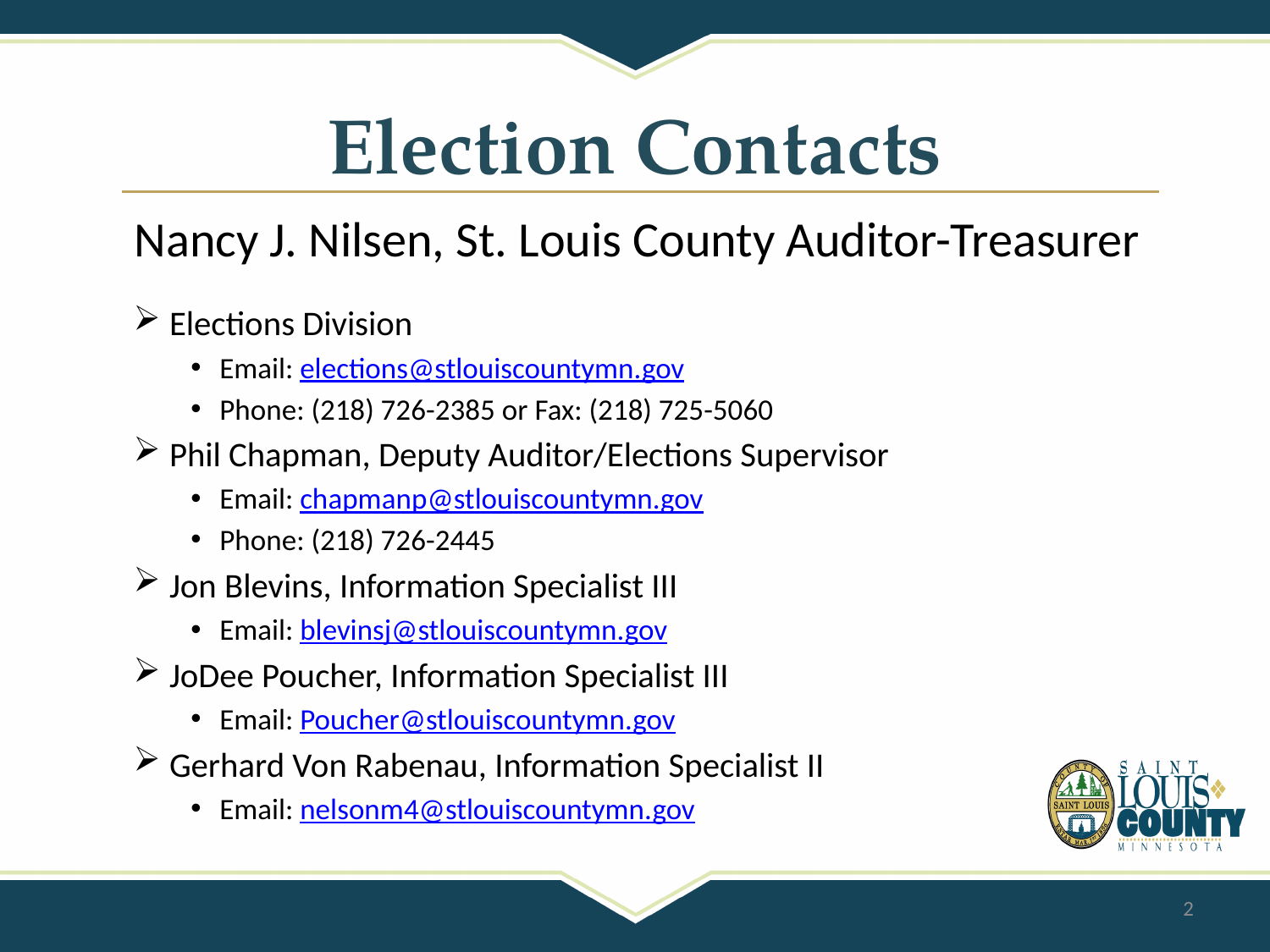

# Election Contacts
Nancy J. Nilsen, St. Louis County Auditor-Treasurer
Elections Division
Email: elections@stlouiscountymn.gov
Phone: (218) 726-2385 or Fax: (218) 725-5060
Phil Chapman, Deputy Auditor/Elections Supervisor
Email: chapmanp@stlouiscountymn.gov
Phone: (218) 726-2445
Jon Blevins, Information Specialist III
Email: blevinsj@stlouiscountymn.gov
JoDee Poucher, Information Specialist III
Email: Poucher@stlouiscountymn.gov
Gerhard Von Rabenau, Information Specialist II
Email: nelsonm4@stlouiscountymn.gov

2